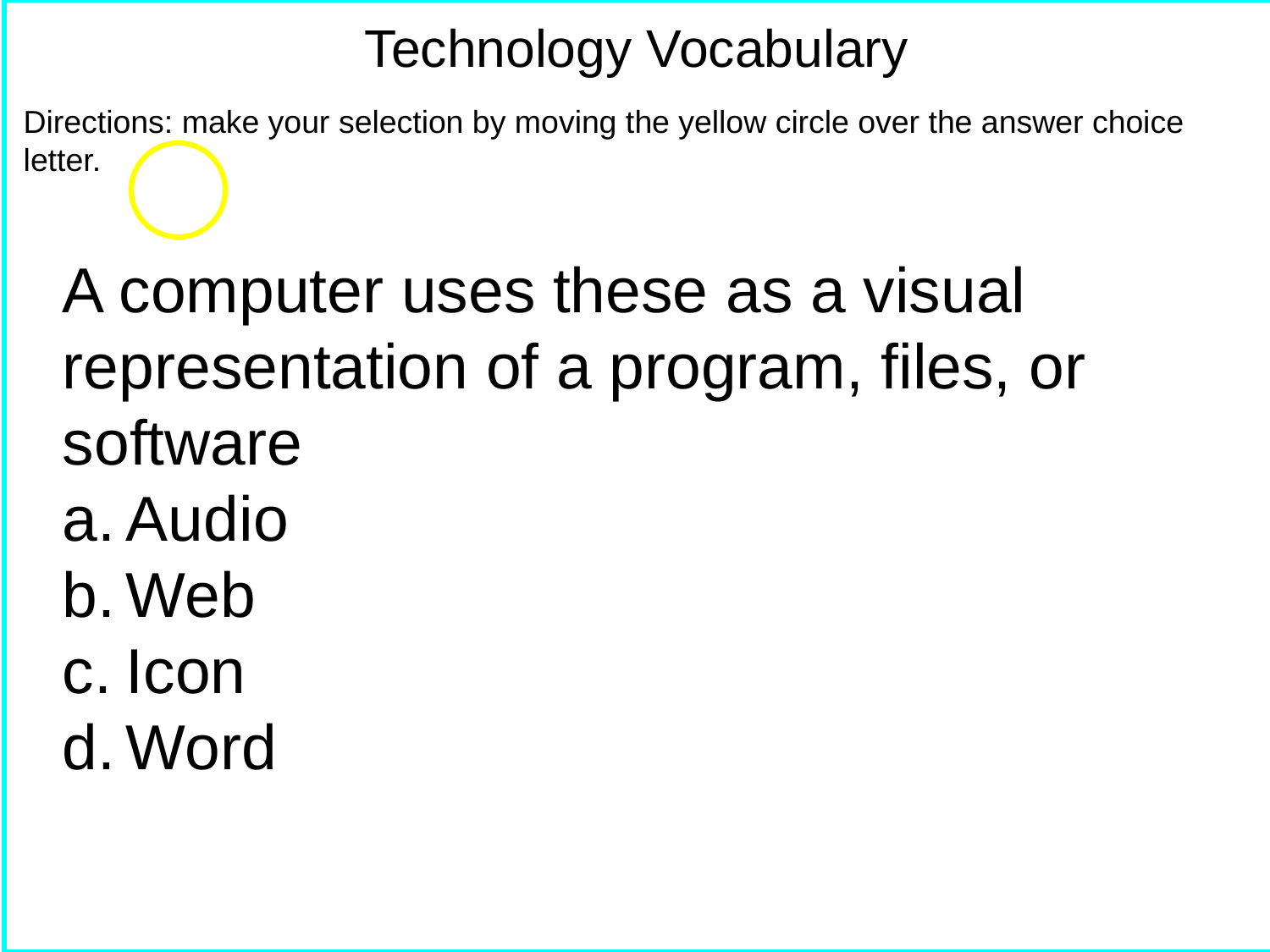

Technology Vocabulary
Directions: make your selection by moving the yellow circle over the answer choice letter.

A computer uses these as a visual representation of a program, files, or software
Audio
Web
Icon
Word